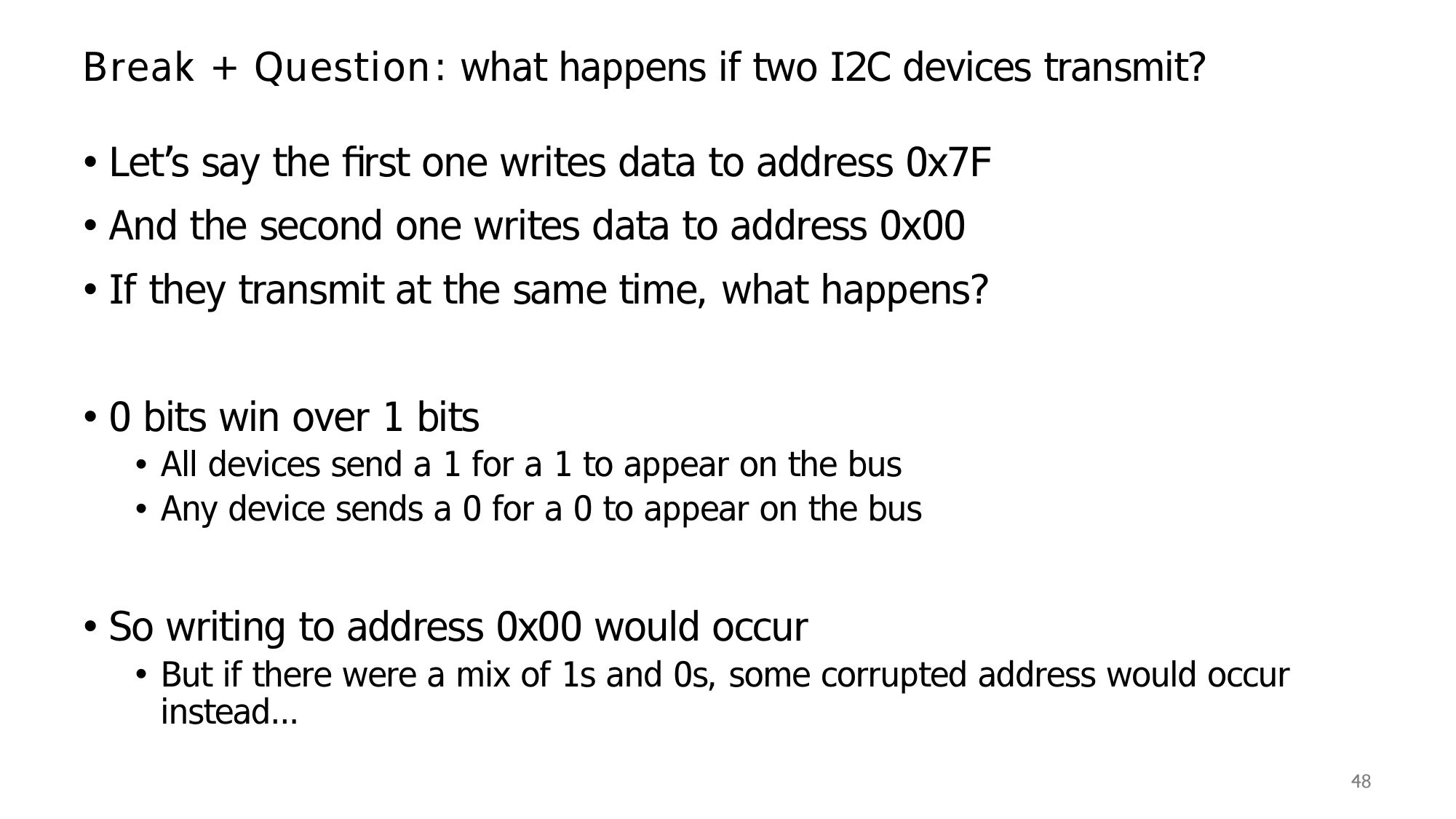

# Break + Question: what happens if two I2C devices transmit?
Let’s say the first one writes data to address 0x7F
And the second one writes data to address 0x00
If they transmit at the same time, what happens?

0 bits win over 1 bits
All devices send a 1 for a 1 to appear on the bus
Any device sends a 0 for a 0 to appear on the bus

So writing to address 0x00 would occur
But if there were a mix of 1s and 0s, some corrupted address would occur instead…
48